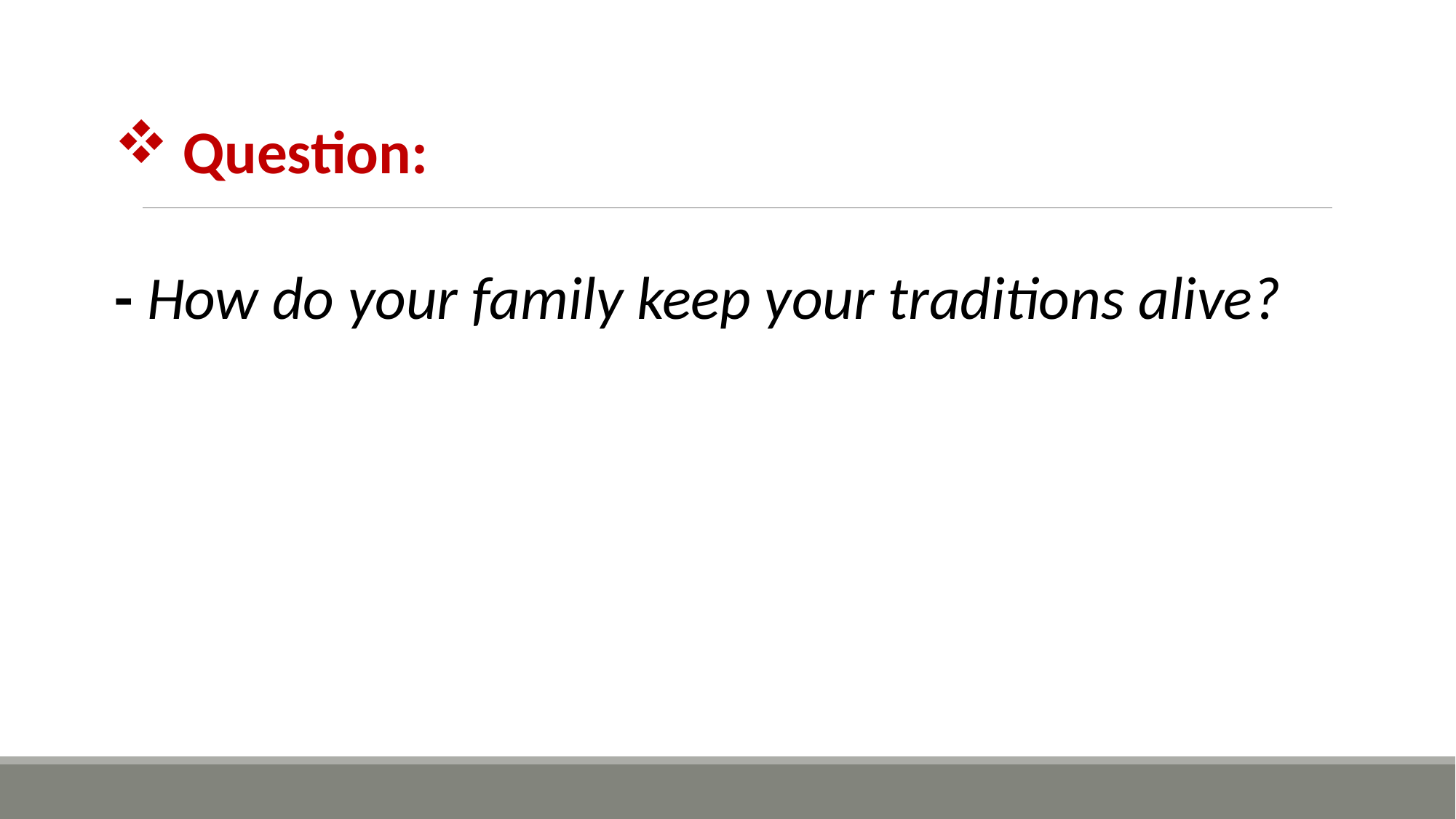

Question:

- How do your family keep your traditions alive?